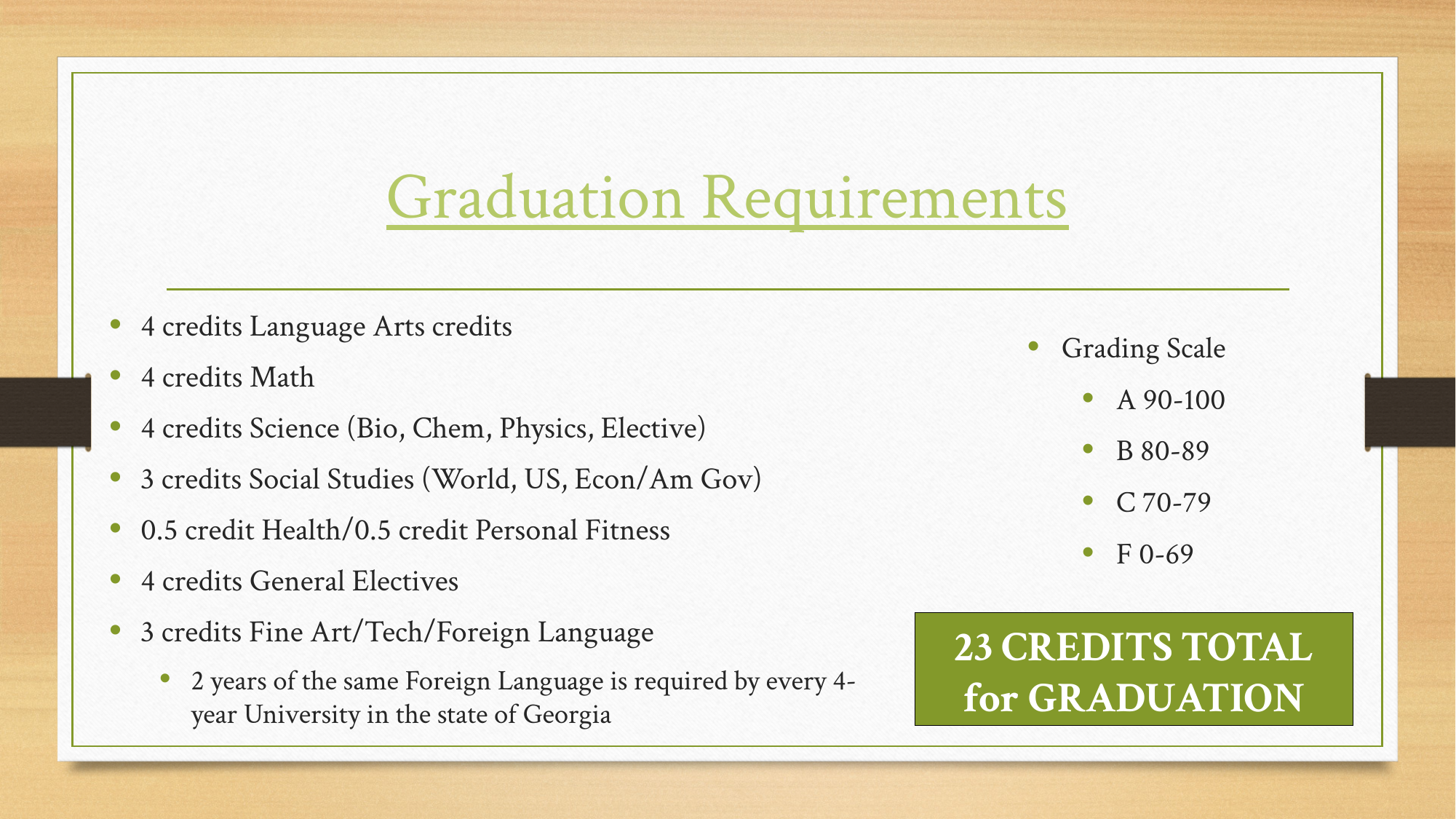

# Graduation Requirements
4 credits Language Arts credits
4 credits Math
4 credits Science (Bio, Chem, Physics, Elective)
3 credits Social Studies (World, US, Econ/Am Gov)
0.5 credit Health/0.5 credit Personal Fitness
4 credits General Electives
3 credits Fine Art/Tech/Foreign Language
2 years of the same Foreign Language is required by every 4-year University in the state of Georgia

Grading Scale
A 90-100
B 80-89
C 70-79
F 0-69
23 CREDITS TOTAL for GRADUATION